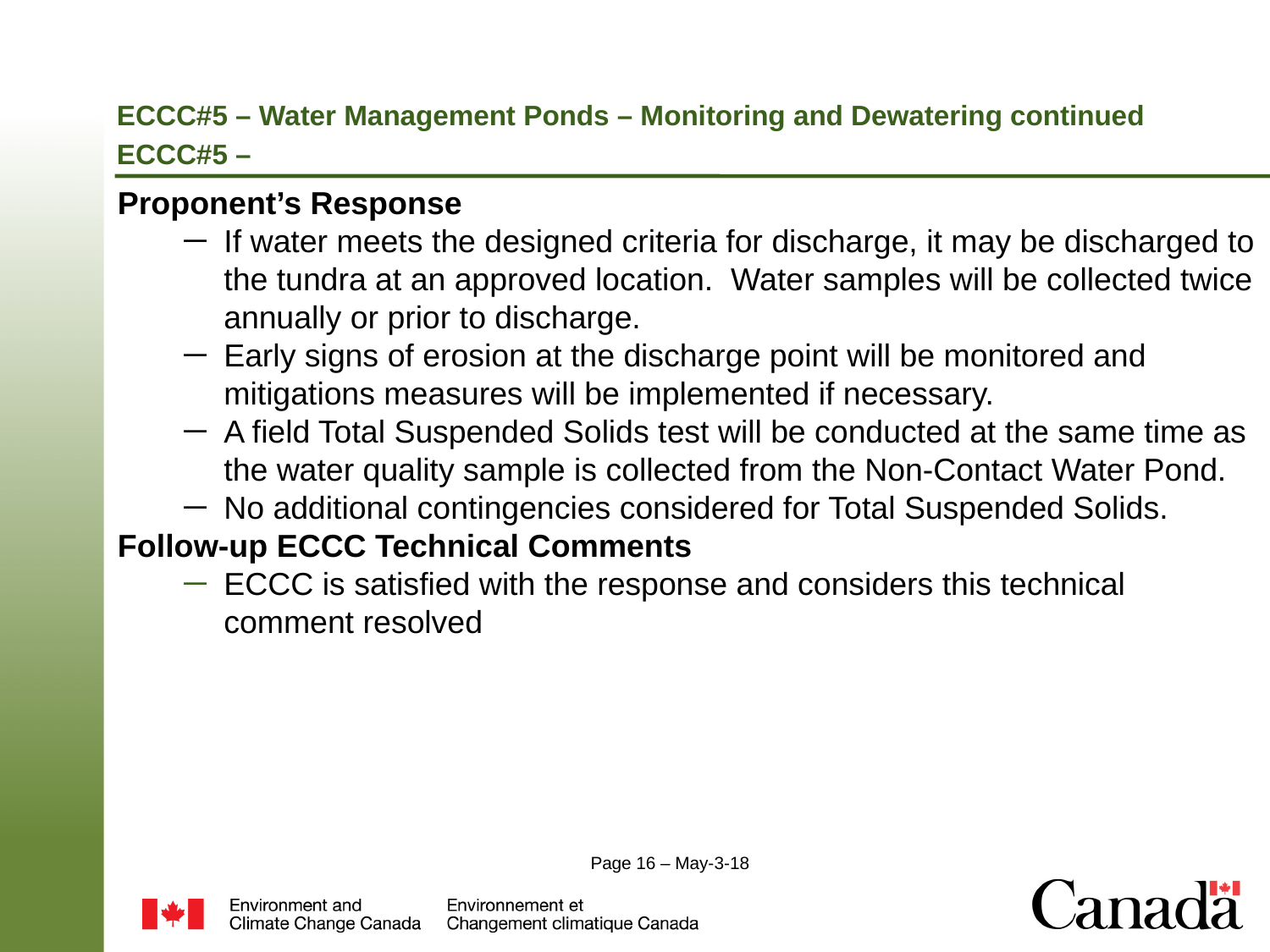

# ECCC#5 – Water Management Ponds – Monitoring and Dewatering continued ECCC#5 –
Proponent’s Response
If water meets the designed criteria for discharge, it may be discharged to the tundra at an approved location.  Water samples will be collected twice annually or prior to discharge.
Early signs of erosion at the discharge point will be monitored and mitigations measures will be implemented if necessary.
A field Total Suspended Solids test will be conducted at the same time as the water quality sample is collected from the Non-Contact Water Pond.
No additional contingencies considered for Total Suspended Solids.
Follow-up ECCC Technical Comments
ECCC is satisfied with the response and considers this technical comment resolved